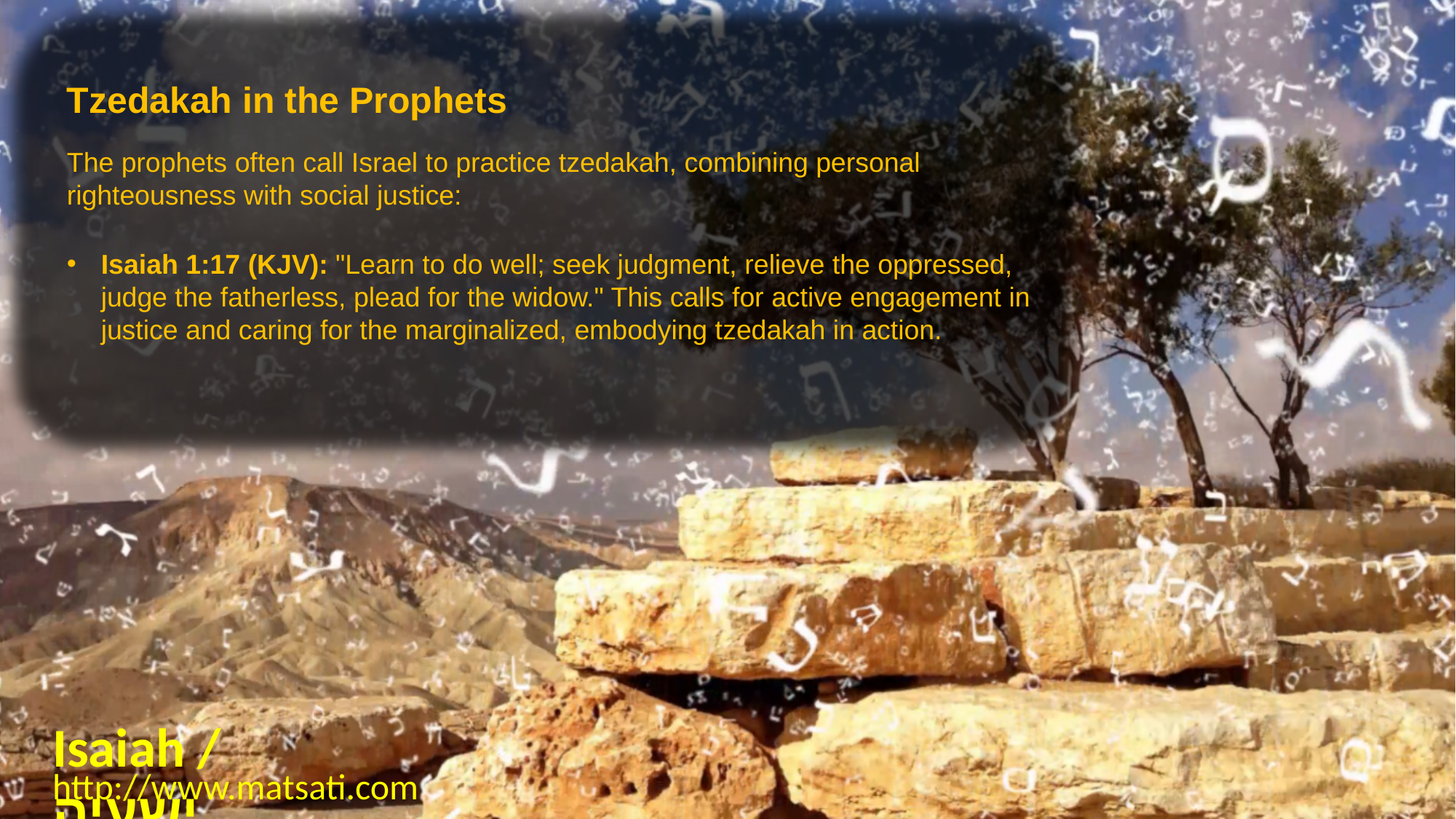

Tzedakah in the Prophets
The prophets often call Israel to practice tzedakah, combining personal righteousness with social justice:
Isaiah 1:17 (KJV): "Learn to do well; seek judgment, relieve the oppressed, judge the fatherless, plead for the widow." This calls for active engagement in justice and caring for the marginalized, embodying tzedakah in action.
Isaiah / ישעיה
http://www.matsati.com